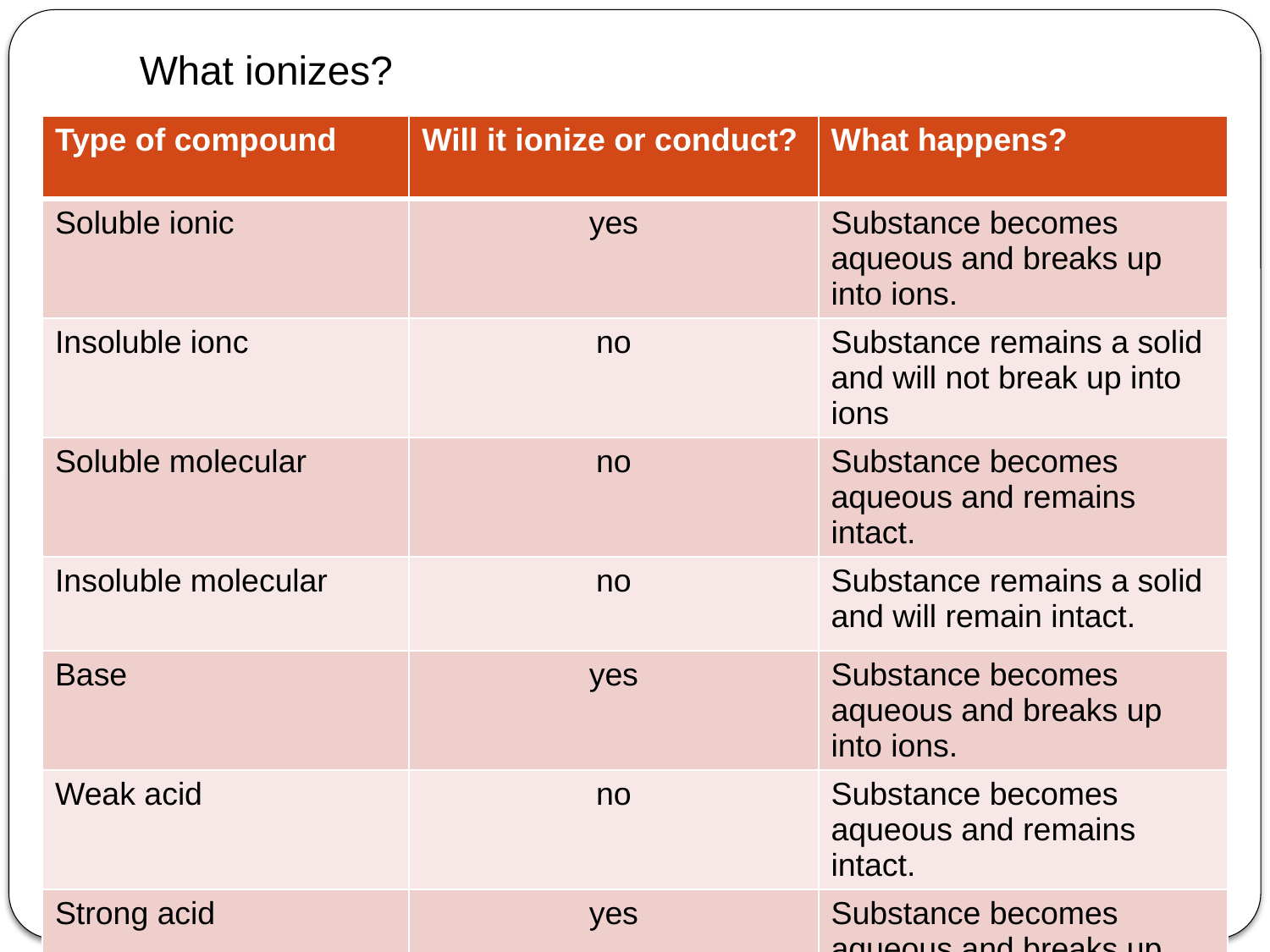

# What ionizes?
| Type of compound | Will it ionize or conduct? | What happens? |
| --- | --- | --- |
| Soluble ionic | yes | Substance becomes aqueous and breaks up into ions. |
| Insoluble ionc | no | Substance remains a solid and will not break up into ions |
| Soluble molecular | no | Substance becomes aqueous and remains intact. |
| Insoluble molecular | no | Substance remains a solid and will remain intact. |
| Base | yes | Substance becomes aqueous and breaks up into ions. |
| Weak acid | no | Substance becomes aqueous and remains intact. |
| Strong acid | yes | Substance becomes aqueous and breaks up into ions. |